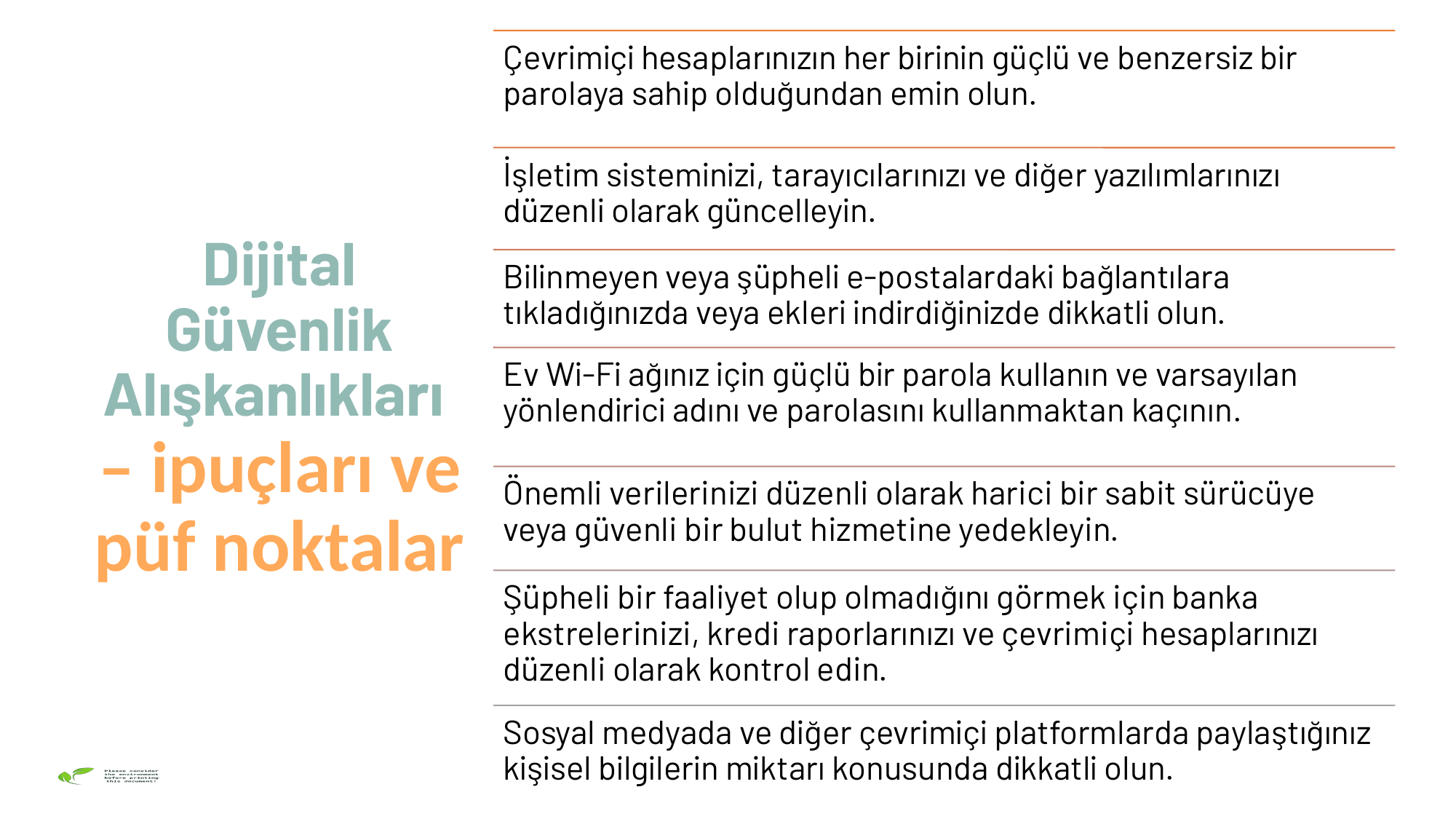

Çevrimiçi hesaplarınızın her birinin güçlü ve benzersiz bir parolaya sahip olduğundan emin olun.
İşletim sisteminizi, tarayıcılarınızı ve diğer yazılımlarınızı düzenli olarak güncelleyin.
Bilinmeyen veya şüpheli e-postalardaki bağlantılara tıkladığınızda veya ekleri indirdiğinizde dikkatli olun.
Ev Wi-Fi ağınız için güçlü bir parola kullanın ve varsayılan yönlendirici adını ve parolasını kullanmaktan kaçının.
Önemli verilerinizi düzenli olarak harici bir sabit sürücüye veya güvenli bir bulut hizmetine yedekleyin.

Şüpheli bir faaliyet olup olmadığını görmek için banka ekstrelerinizi, kredi raporlarınızı ve çevrimiçi hesaplarınızı düzenli olarak kontrol edin.

Sosyal medyada ve diğer çevrimiçi platformlarda paylaştığınız kişisel bilgilerin miktarı konusunda dikkatli olun.
# Dijital Güvenlik Alışkanlıkları – ipuçları ve püf noktalar